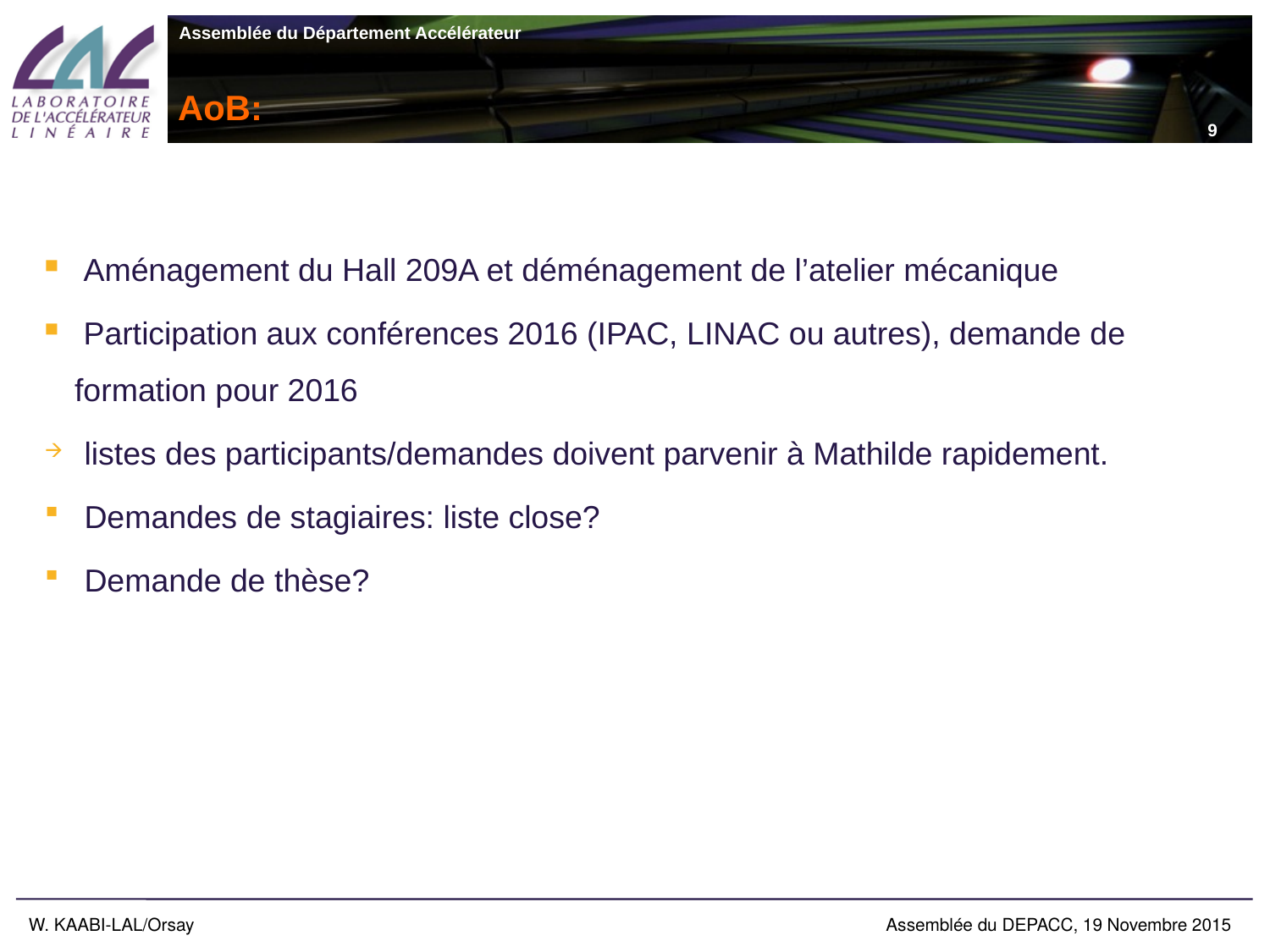

9
# AoB:
 Aménagement du Hall 209A et déménagement de l’atelier mécanique
 Participation aux conférences 2016 (IPAC, LINAC ou autres), demande de formation pour 2016
listes des participants/demandes doivent parvenir à Mathilde rapidement.
Demandes de stagiaires: liste close?
Demande de thèse?